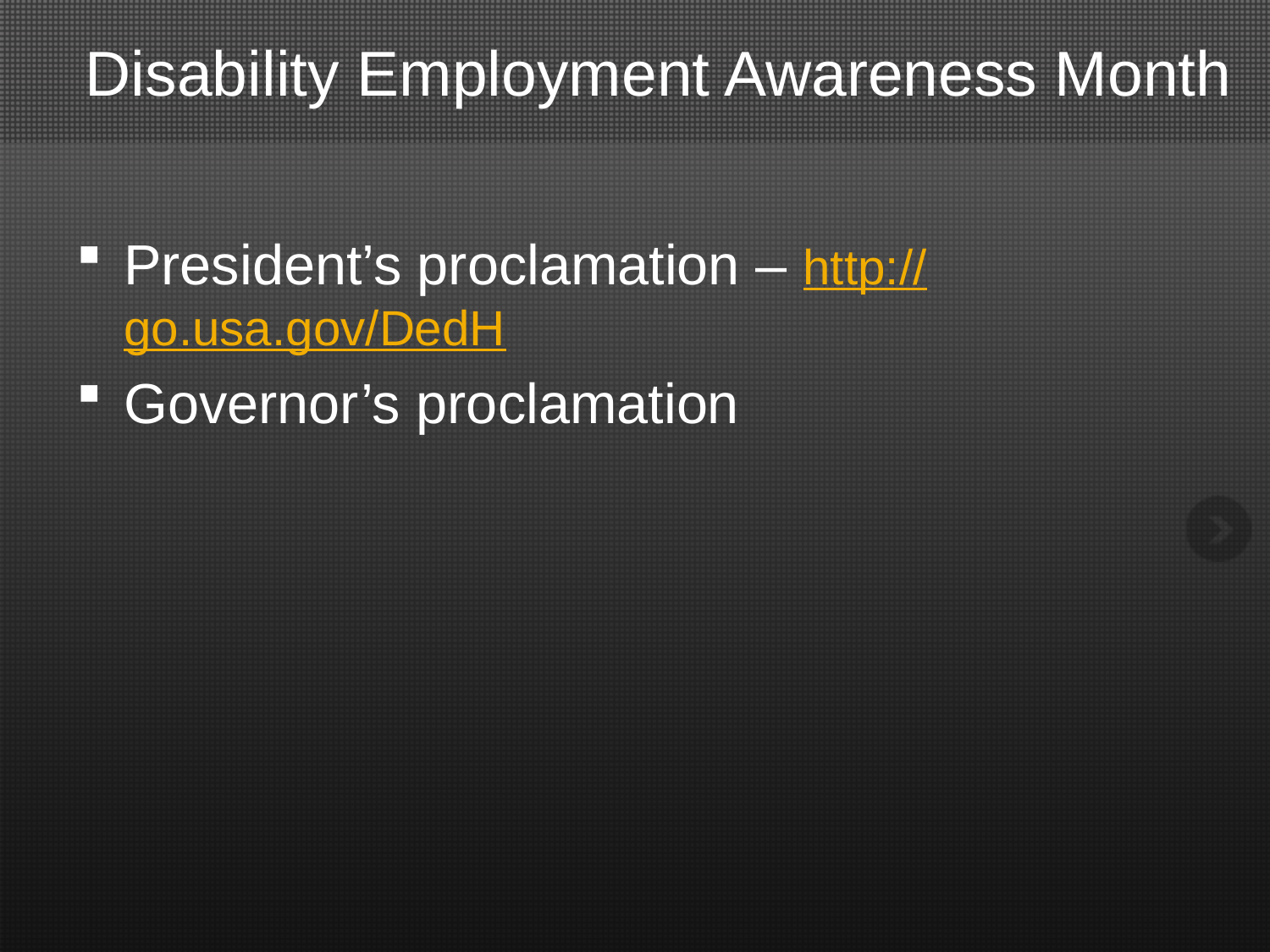

# Disability Employment Awareness Month
President’s proclamation – http://go.usa.gov/DedH
Governor’s proclamation